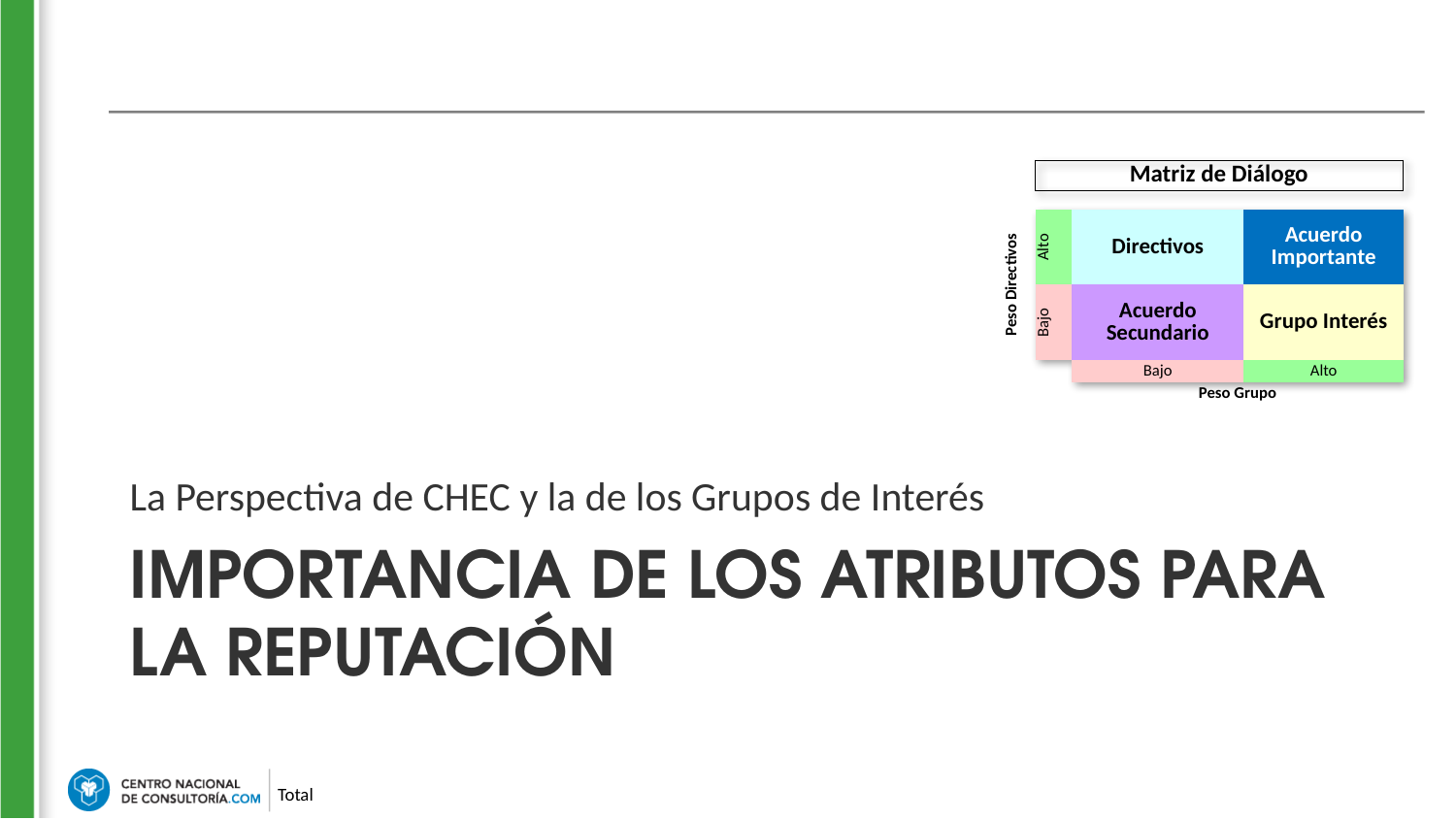

|  | Matriz de Diálogo |  |  |
| --- | --- | --- | --- |
|  |  |  |  |
| Peso Directivos | Alto | Directivos | Acuerdo Importante |
|  | Bajo | Acuerdo Secundario | Grupo Interés |
|  |  | Bajo | Alto |
|  |  | Peso Grupo |  |
La Perspectiva de CHEC y la de los Grupos de Interés
# Importancia de los Atributos para la Reputación